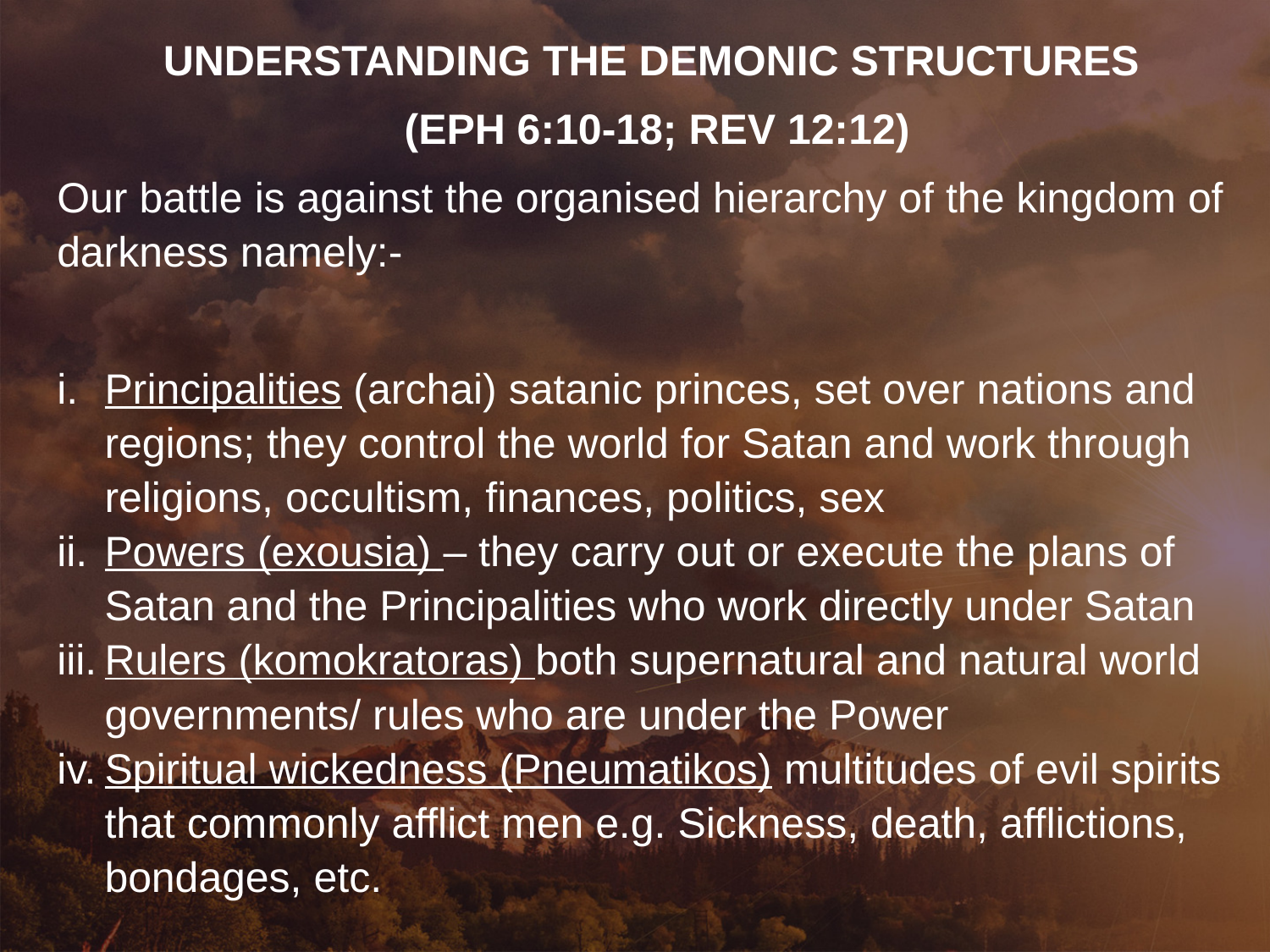

UNDERSTANDING THE DEMONIC STRUCTURES
(EPH 6:10-18; REV 12:12)
Our battle is against the organised hierarchy of the kingdom of darkness namely:-

Principalities (archai) satanic princes, set over nations and regions; they control the world for Satan and work through religions, occultism, finances, politics, sex
Powers (exousia) – they carry out or execute the plans of Satan and the Principalities who work directly under Satan
Rulers (komokratoras) both supernatural and natural world governments/ rules who are under the Power
Spiritual wickedness (Pneumatikos) multitudes of evil spirits that commonly afflict men e.g. Sickness, death, afflictions, bondages, etc.